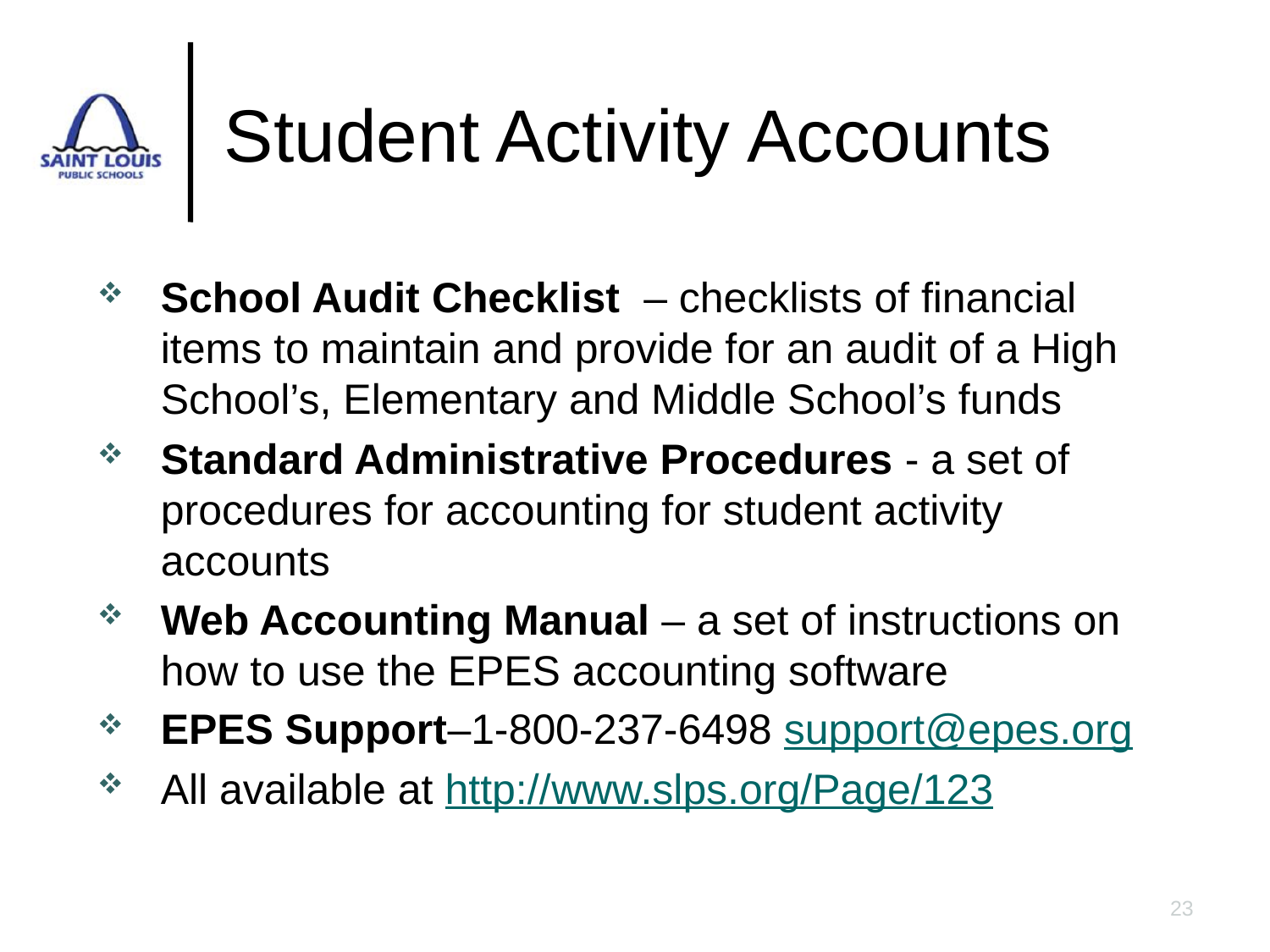

# Student Activity Accounts
School Audit Checklist  – checklists of financial items to maintain and provide for an audit of a High School’s, Elementary and Middle School’s funds
Standard Administrative Procedures - a set of procedures for accounting for student activity accounts
Web Accounting Manual – a set of instructions on how to use the EPES accounting software
EPES Support–1-800-237-6498 support@epes.org
All available at http://www.slps.org/Page/123

23